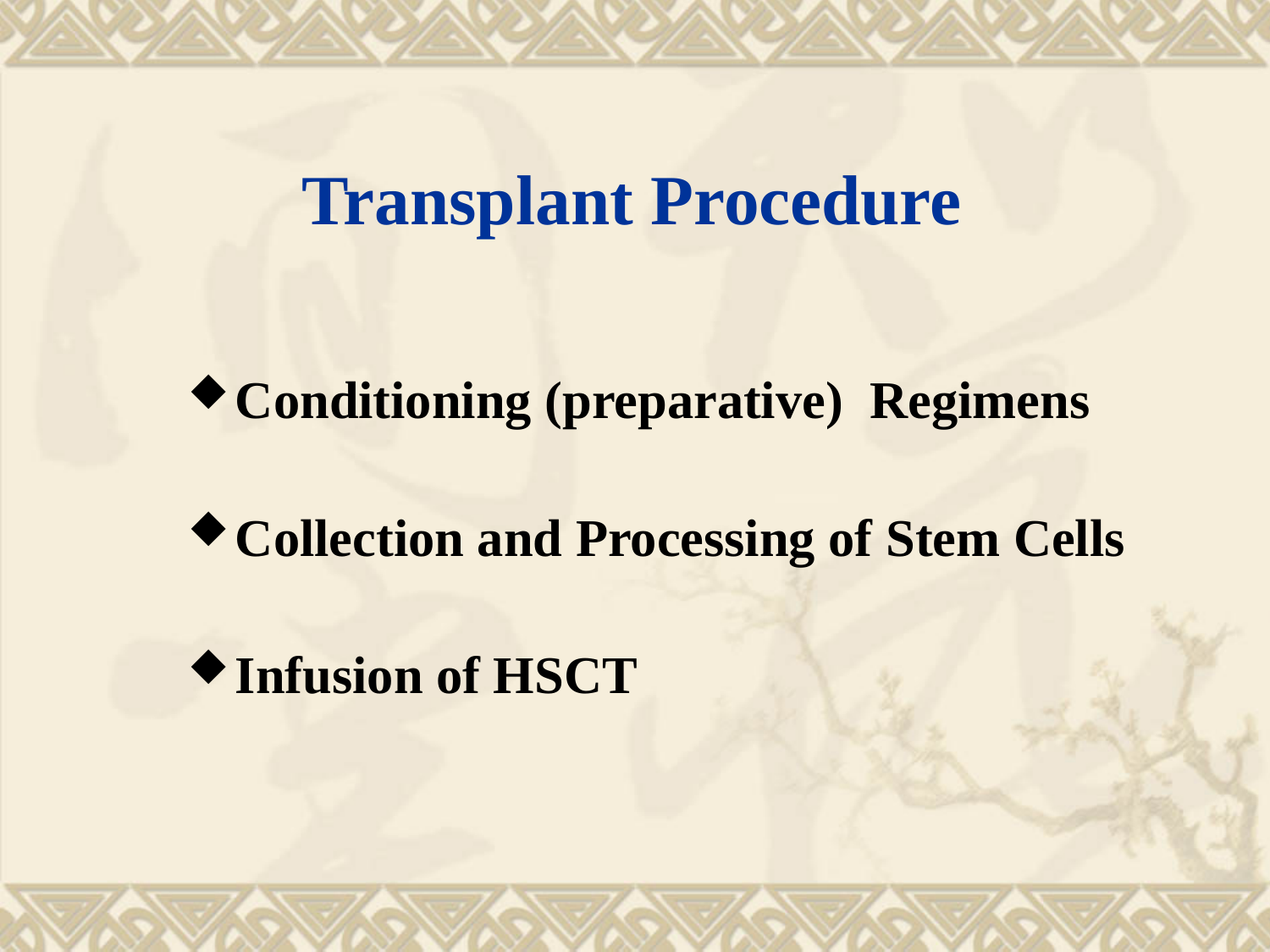

# Transplant Procedure
Conditioning (preparative)  Regimens
Collection and Processing of Stem Cells
Infusion of HSCT